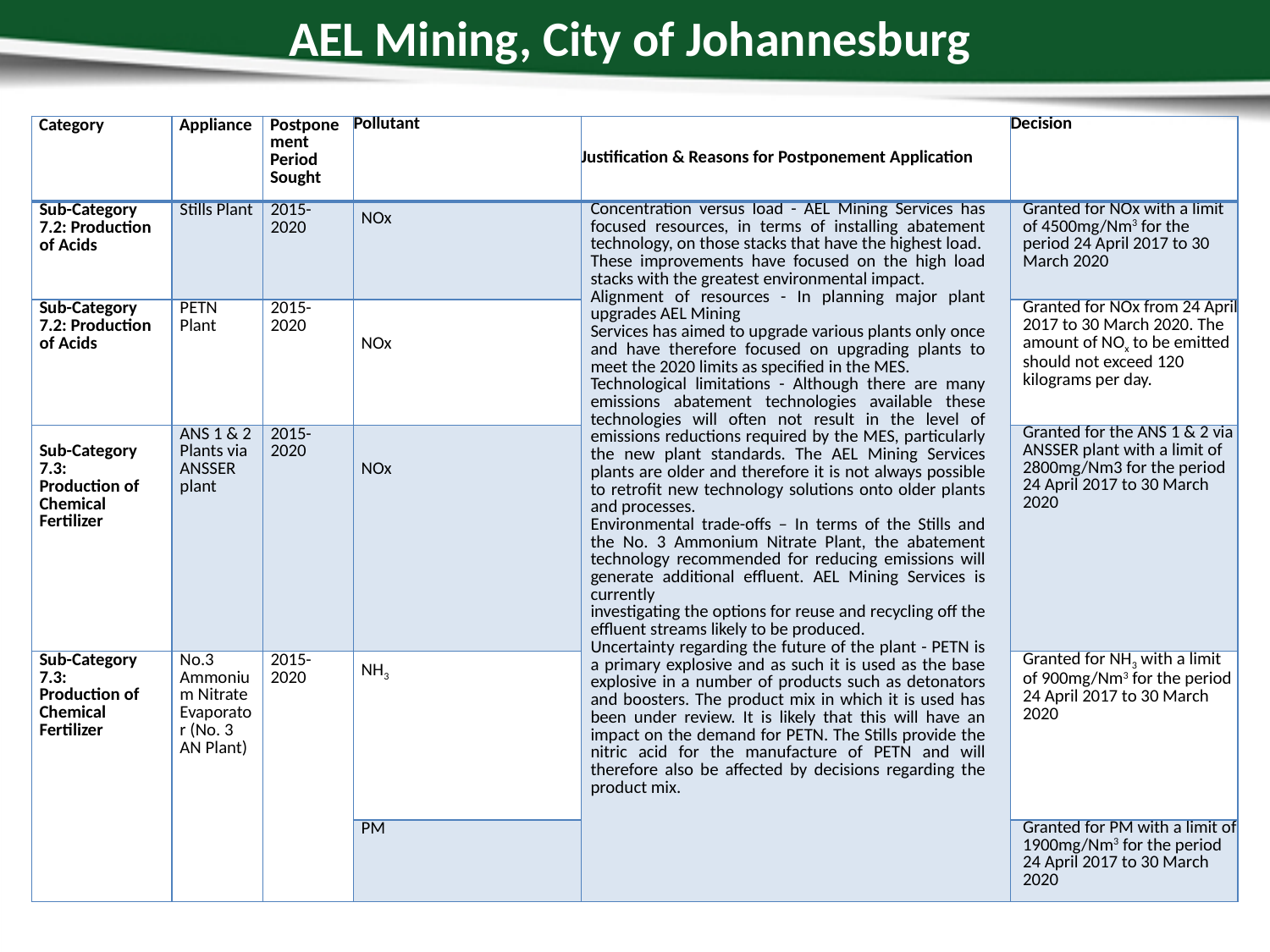

# AEL Mining, City of Johannesburg
| Category | Appliance | Postponement Period Sought | Pollutant | Justification & Reasons for Postponement Application | Decision |
| --- | --- | --- | --- | --- | --- |
| Sub-Category 7.2: Production of Acids | Stills Plant | 2015-2020 | NOx | Concentration versus load - AEL Mining Services has focused resources, in terms of installing abatement technology, on those stacks that have the highest load. These improvements have focused on the high load stacks with the greatest environmental impact. Alignment of resources - In planning major plant upgrades AEL Mining Services has aimed to upgrade various plants only once and have therefore focused on upgrading plants to meet the 2020 limits as specified in the MES. Technological limitations - Although there are many emissions abatement technologies available these technologies will often not result in the level of emissions reductions required by the MES, particularly the new plant standards. The AEL Mining Services plants are older and therefore it is not always possible to retrofit new technology solutions onto older plants and processes. Environmental trade-offs – In terms of the Stills and the No. 3 Ammonium Nitrate Plant, the abatement technology recommended for reducing emissions will generate additional effluent. AEL Mining Services is currently investigating the options for reuse and recycling off the effluent streams likely to be produced. Uncertainty regarding the future of the plant - PETN is a primary explosive and as such it is used as the base explosive in a number of products such as detonators and boosters. The product mix in which it is used has been under review. It is likely that this will have an impact on the demand for PETN. The Stills provide the nitric acid for the manufacture of PETN and will therefore also be affected by decisions regarding the product mix. | Granted for NOx with a limit of 4500mg/Nm3 for the period 24 April 2017 to 30 March 2020 |
| Sub-Category 7.2: Production of Acids | PETN Plant | 2015-2020 | NOx |  | Granted for NOx from 24 April 2017 to 30 March 2020. The amount of NOx to be emitted should not exceed 120 kilograms per day. |
| Sub-Category 7.3: Production of Chemical Fertilizer | ANS 1 & 2 Plants via ANSSER plant | 2015-2020 | NOx |  | Granted for the ANS 1 & 2 via ANSSER plant with a limit of 2800mg/Nm3 for the period 24 April 2017 to 30 March 2020 |
| Sub-Category 7.3: Production of Chemical Fertilizer | No.3 Ammonium Nitrate Evaporator (No. 3 AN Plant) | 2015-2020 | NH3 |  | Granted for NH3 with a limit of 900mg/Nm3 for the period 24 April 2017 to 30 March 2020 |
|  |  |  | PM |  | Granted for PM with a limit of 1900mg/Nm3 for the period 24 April 2017 to 30 March 2020 |